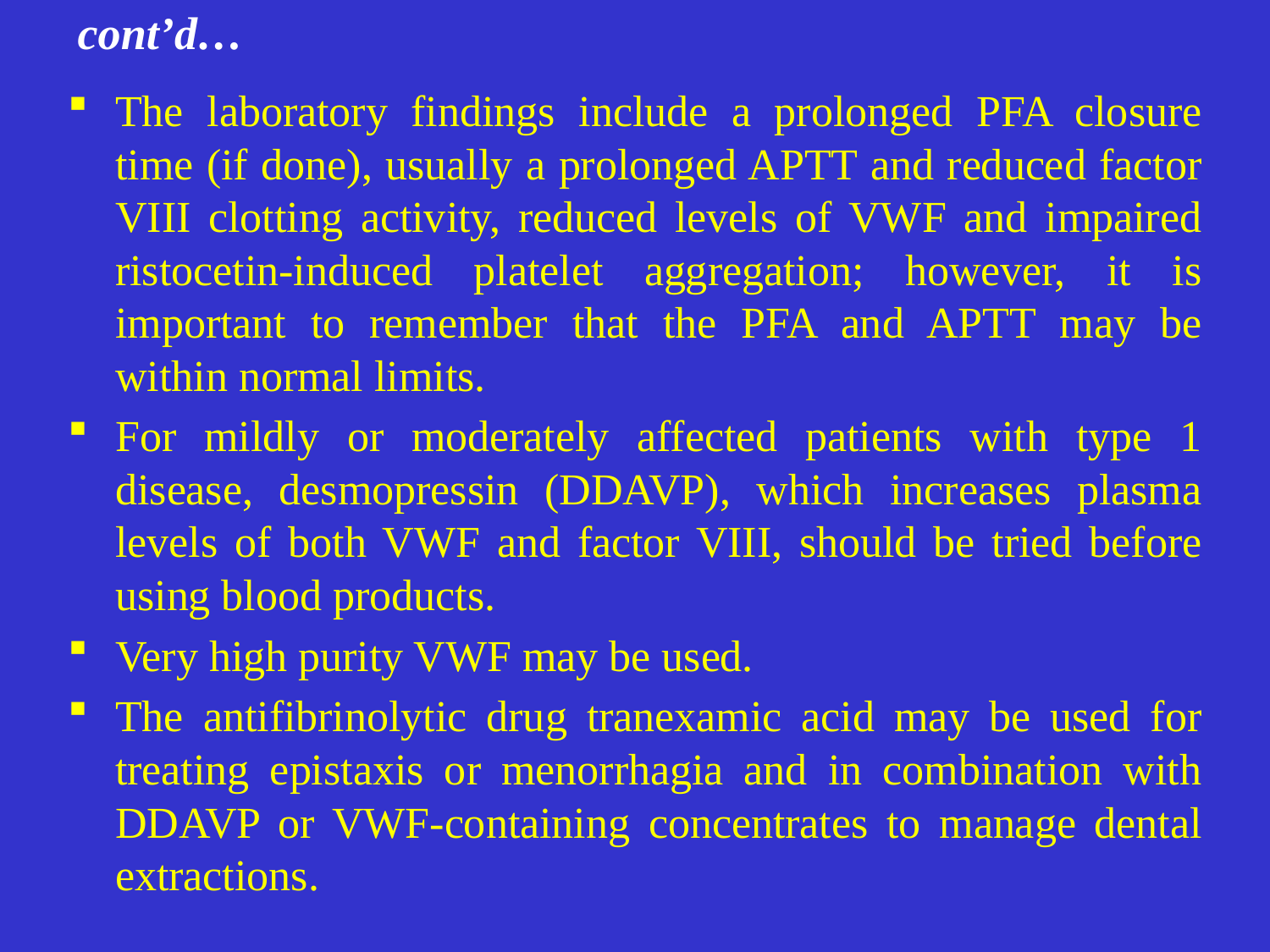

# cont’d…
The laboratory findings include a prolonged PFA closure time (if done), usually a prolonged APTT and reduced factor VIII clotting activity, reduced levels of VWF and impaired ristocetin-induced platelet aggregation; however, it is important to remember that the PFA and APTT may be within normal limits.
For mildly or moderately affected patients with type 1 disease, desmopressin (DDAVP), which increases plasma levels of both VWF and factor VIII, should be tried before using blood products.
Very high purity VWF may be used.
The antifibrinolytic drug tranexamic acid may be used for treating epistaxis or menorrhagia and in combination with DDAVP or VWF-containing concentrates to manage dental extractions.